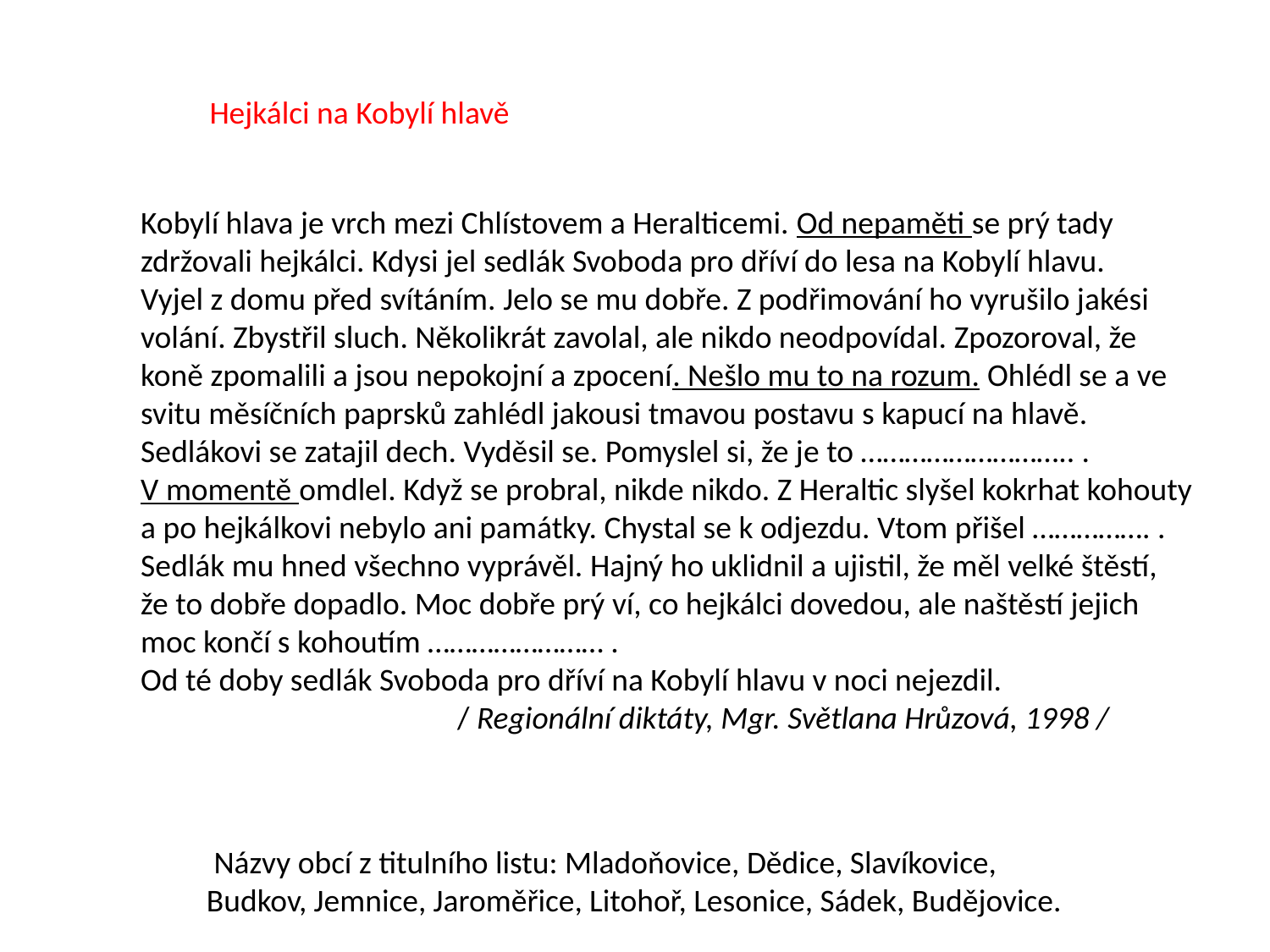

Hejkálci na Kobylí hlavě
Kobylí hlava je vrch mezi Chlístovem a Heralticemi. Od nepaměti se prý tady
zdržovali hejkálci. Kdysi jel sedlák Svoboda pro dříví do lesa na Kobylí hlavu.
Vyjel z domu před svítáním. Jelo se mu dobře. Z podřimování ho vyrušilo jakési
volání. Zbystřil sluch. Několikrát zavolal, ale nikdo neodpovídal. Zpozoroval, že
koně zpomalili a jsou nepokojní a zpocení. Nešlo mu to na rozum. Ohlédl se a ve
svitu měsíčních paprsků zahlédl jakousi tmavou postavu s kapucí na hlavě.
Sedlákovi se zatajil dech. Vyděsil se. Pomyslel si, že je to ……………………….. .
V momentě omdlel. Když se probral, nikde nikdo. Z Heraltic slyšel kokrhat kohouty
a po hejkálkovi nebylo ani památky. Chystal se k odjezdu. Vtom přišel ……………. .
Sedlák mu hned všechno vyprávěl. Hajný ho uklidnil a ujistil, že měl velké štěstí,
že to dobře dopadlo. Moc dobře prý ví, co hejkálci dovedou, ale naštěstí jejich
moc končí s kohoutím …………………… .
Od té doby sedlák Svoboda pro dříví na Kobylí hlavu v noci nejezdil.
                                            / Regionální diktáty, Mgr. Světlana Hrůzová, 1998 /

 Názvy obcí z titulního listu: Mladoňovice, Dědice, Slavíkovice,
Budkov, Jemnice, Jaroměřice, Litohoř, Lesonice, Sádek, Budějovice.